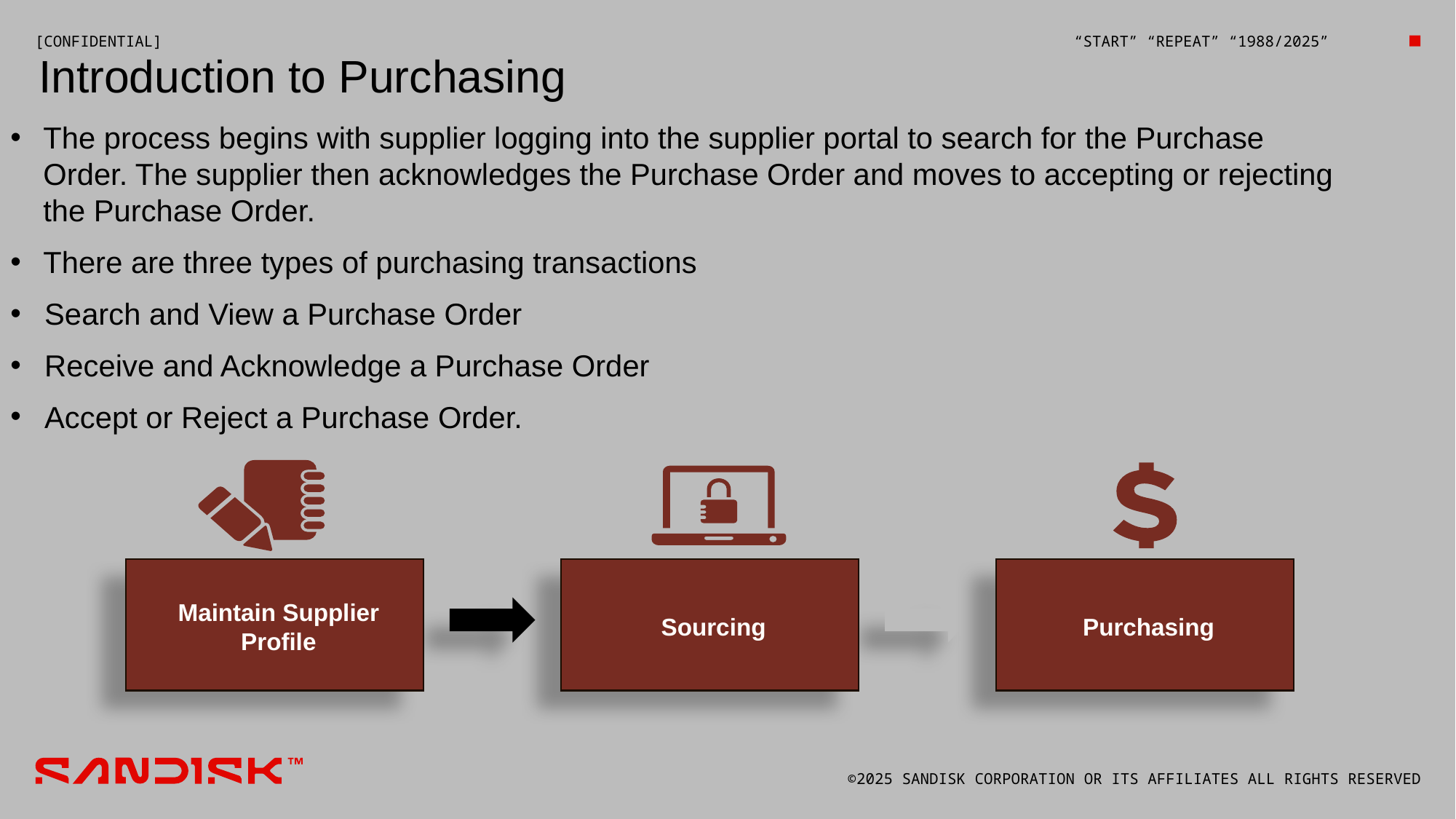

Introduction to Purchasing
The process begins with supplier logging into the supplier portal to search for the Purchase Order. The supplier then acknowledges the Purchase Order and moves to accepting or rejecting the Purchase Order.
There are three types of purchasing transactions
Search and View a Purchase Order
Receive and Acknowledge a Purchase Order
Accept or Reject a Purchase Order.

Maintain Supplier Profile

Sourcing

Purchasing